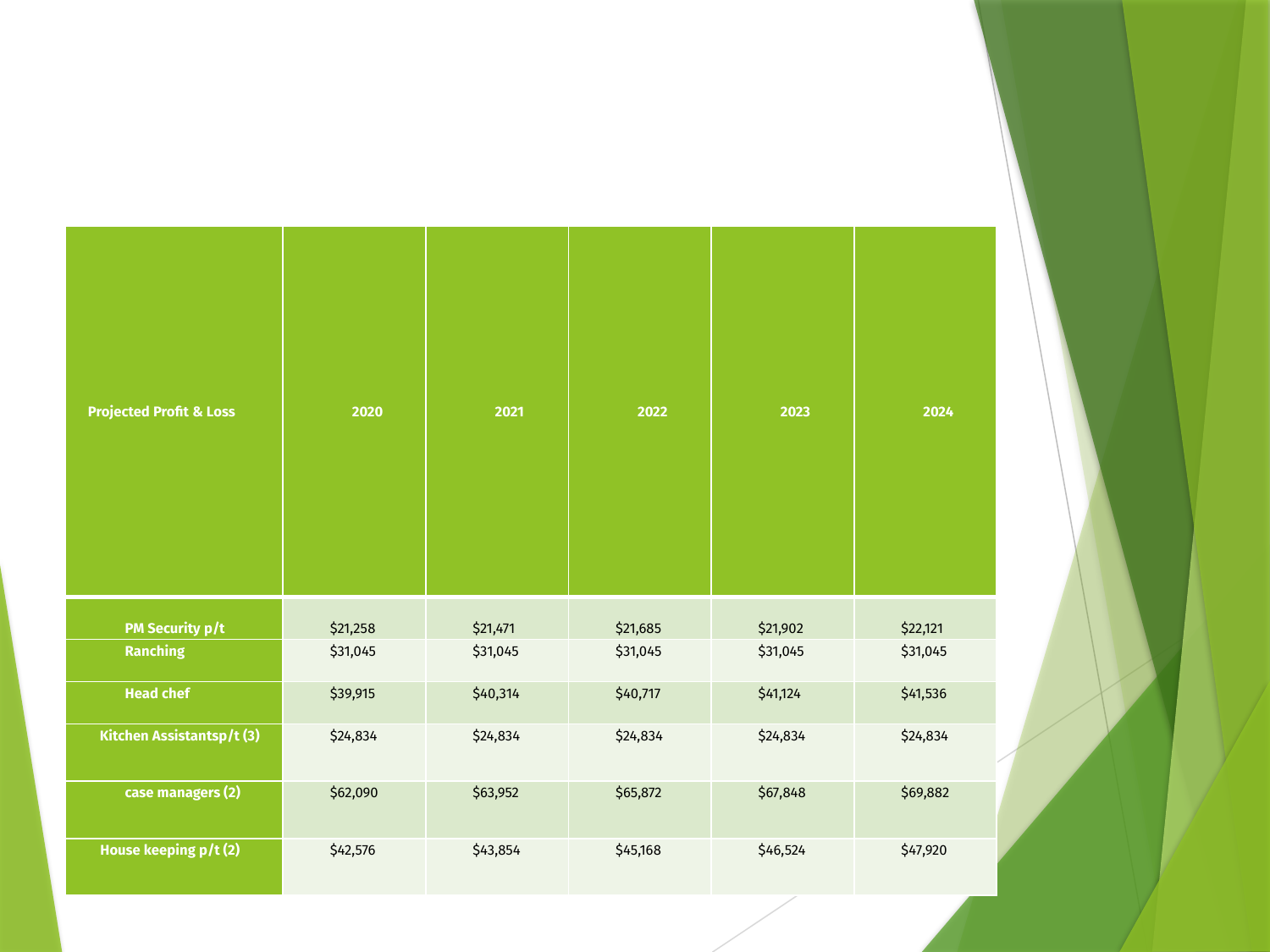

| Projected Profit & Loss | 2020 | 2021 | 2022 | 2023 | 2024 |
| --- | --- | --- | --- | --- | --- |
| PM Security p/t | $21,258 | $21,471 | $21,685 | $21,902 | $22,121 |
| Ranching | $31,045 | $31,045 | $31,045 | $31,045 | $31,045 |
| Head chef | $39,915 | $40,314 | $40,717 | $41,124 | $41,536 |
| Kitchen Assistantsp/t (3) | $24,834 | $24,834 | $24,834 | $24,834 | $24,834 |
| case managers (2) | $62,090 | $63,952 | $65,872 | $67,848 | $69,882 |
| House keeping p/t (2) | $42,576 | $43,854 | $45,168 | $46,524 | $47,920 |